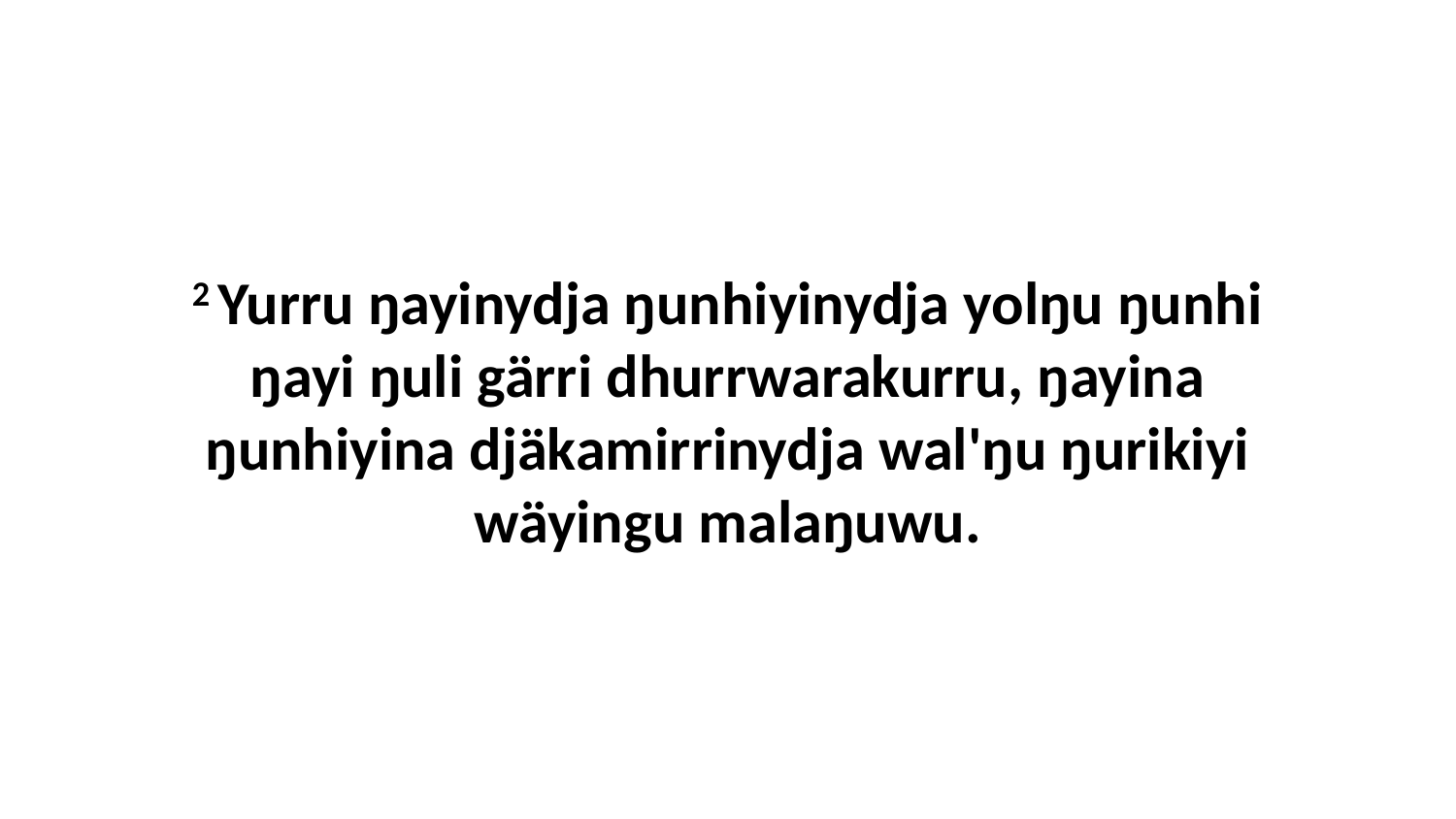

2 Yurru ŋayinydja ŋunhiyinydja yolŋu ŋunhi ŋayi ŋuli gärri dhurrwarakurru, ŋayina ŋunhiyina djäkamirrinydja wal'ŋu ŋurikiyi wäyingu malaŋuwu.